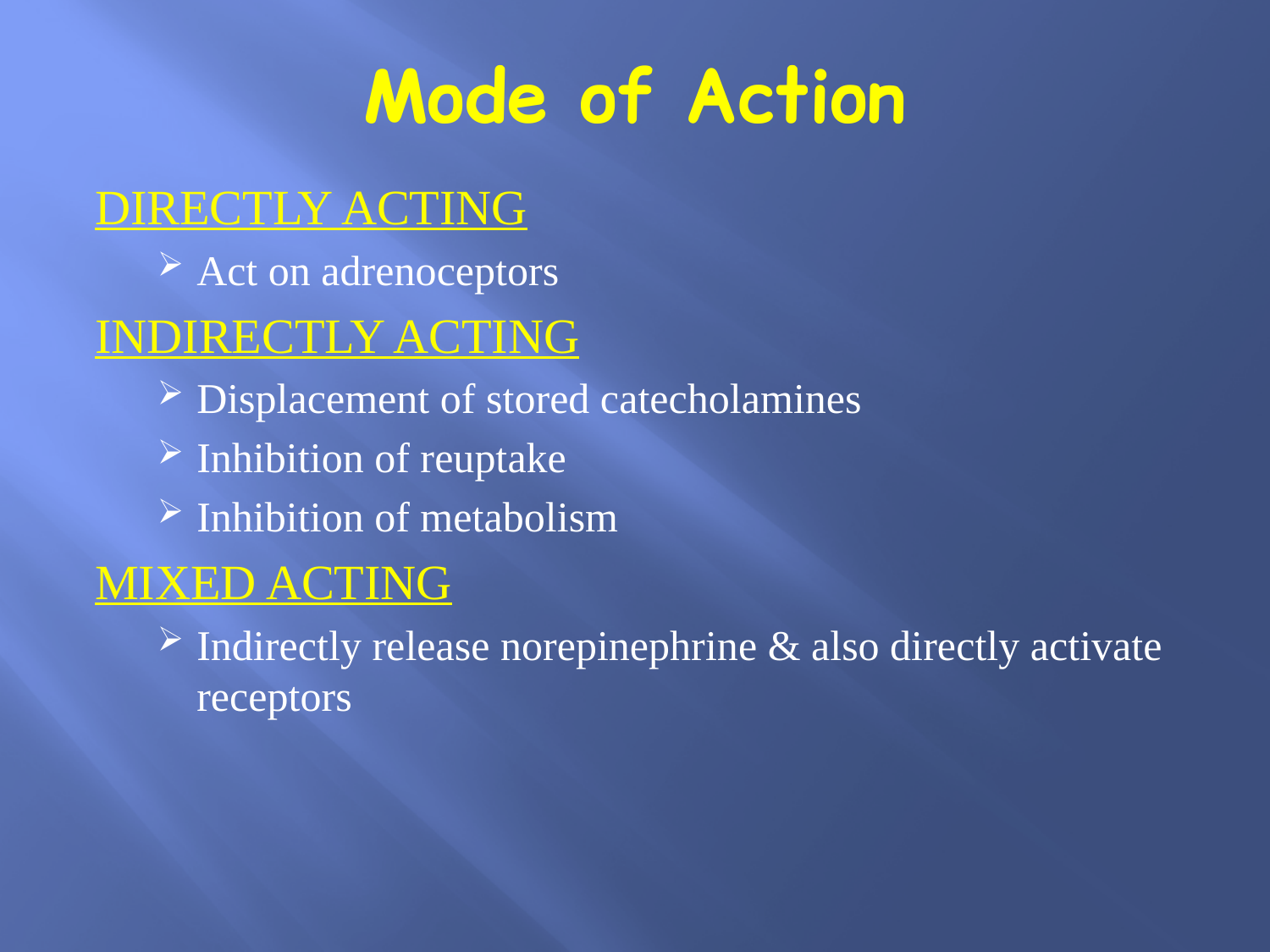

# Mode of Action
DIRECTLY ACTING
Act on adrenoceptors
INDIRECTLY ACTING
Displacement of stored catecholamines
Inhibition of reuptake
Inhibition of metabolism
MIXED ACTING
Indirectly release norepinephrine & also directly activate receptors